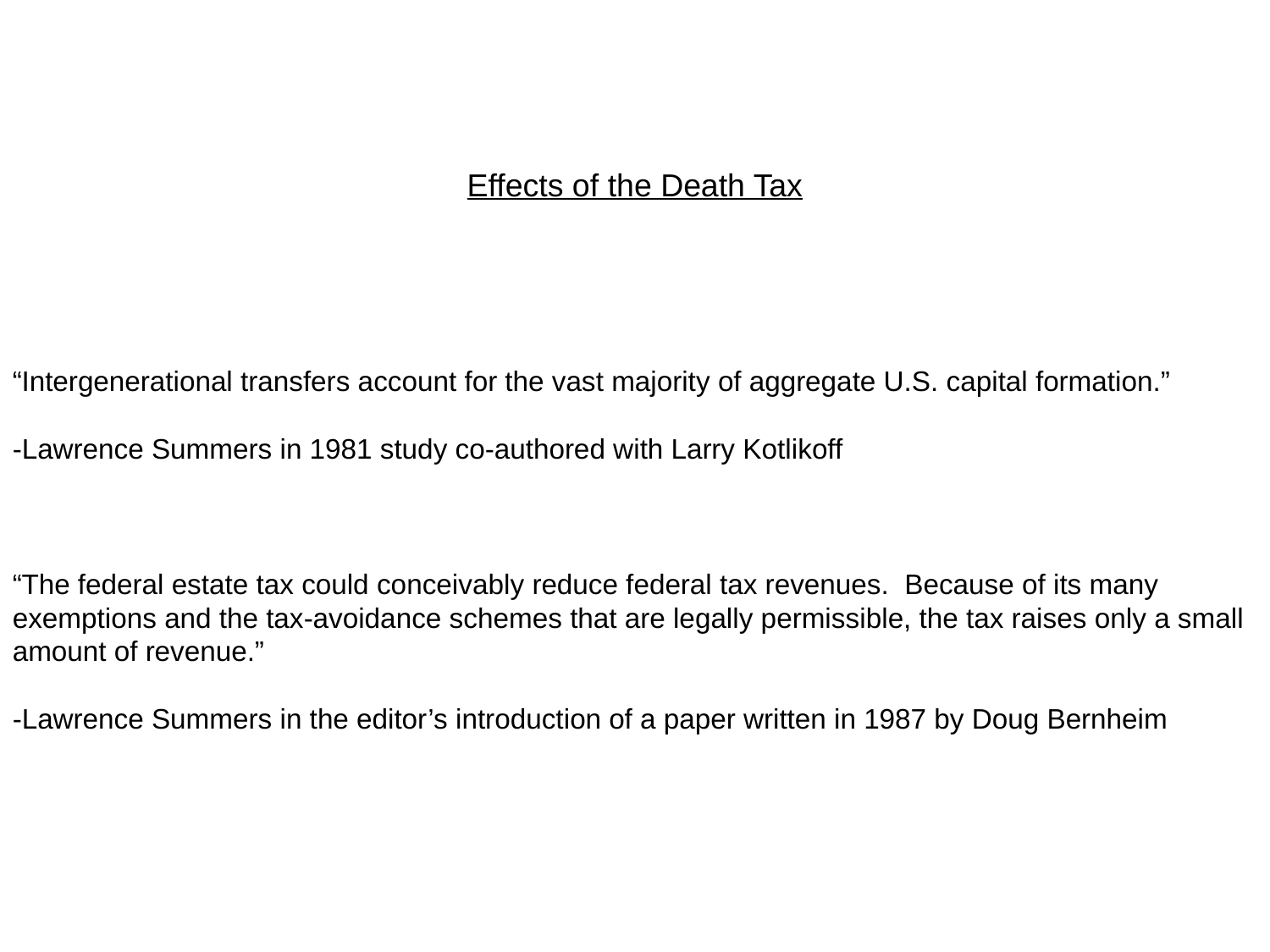

Effects of the Death Tax

“Intergenerational transfers account for the vast majority of aggregate U.S. capital formation.”

-Lawrence Summers in 1981 study co-authored with Larry Kotlikoff

“The federal estate tax could conceivably reduce federal tax revenues.  Because of its many exemptions and the tax-avoidance schemes that are legally permissible, the tax raises only a small amount of revenue.”

-Lawrence Summers in the editor’s introduction of a paper written in 1987 by Doug Bernheim